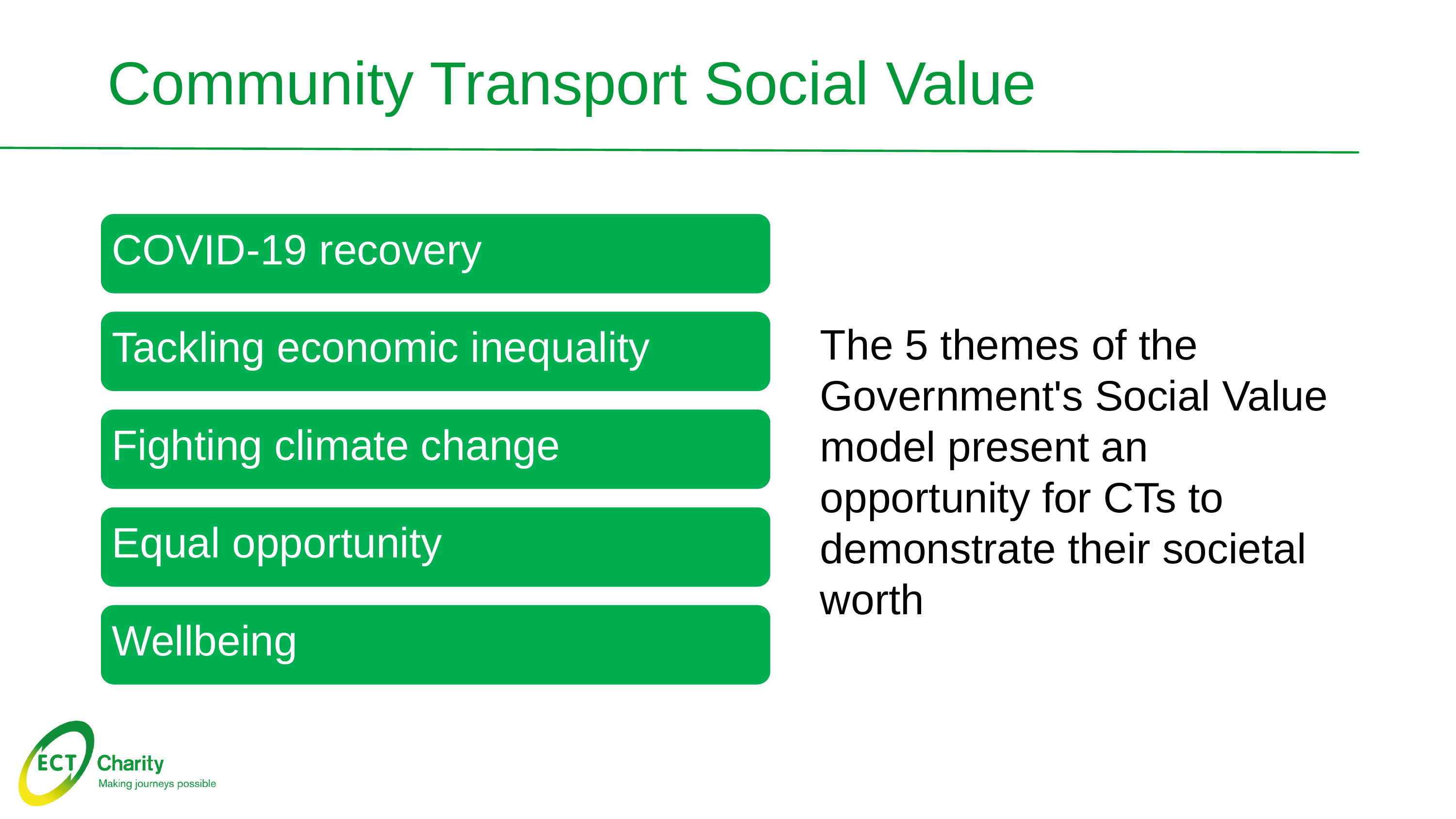

Community Transport Social Value

COVID-19 recovery

The 5 themes of the Government's Social Value model present an opportunity for CTs to demonstrate their societal worth
Tackling economic inequality

Fighting climate change

Equal opportunity

Wellbeing